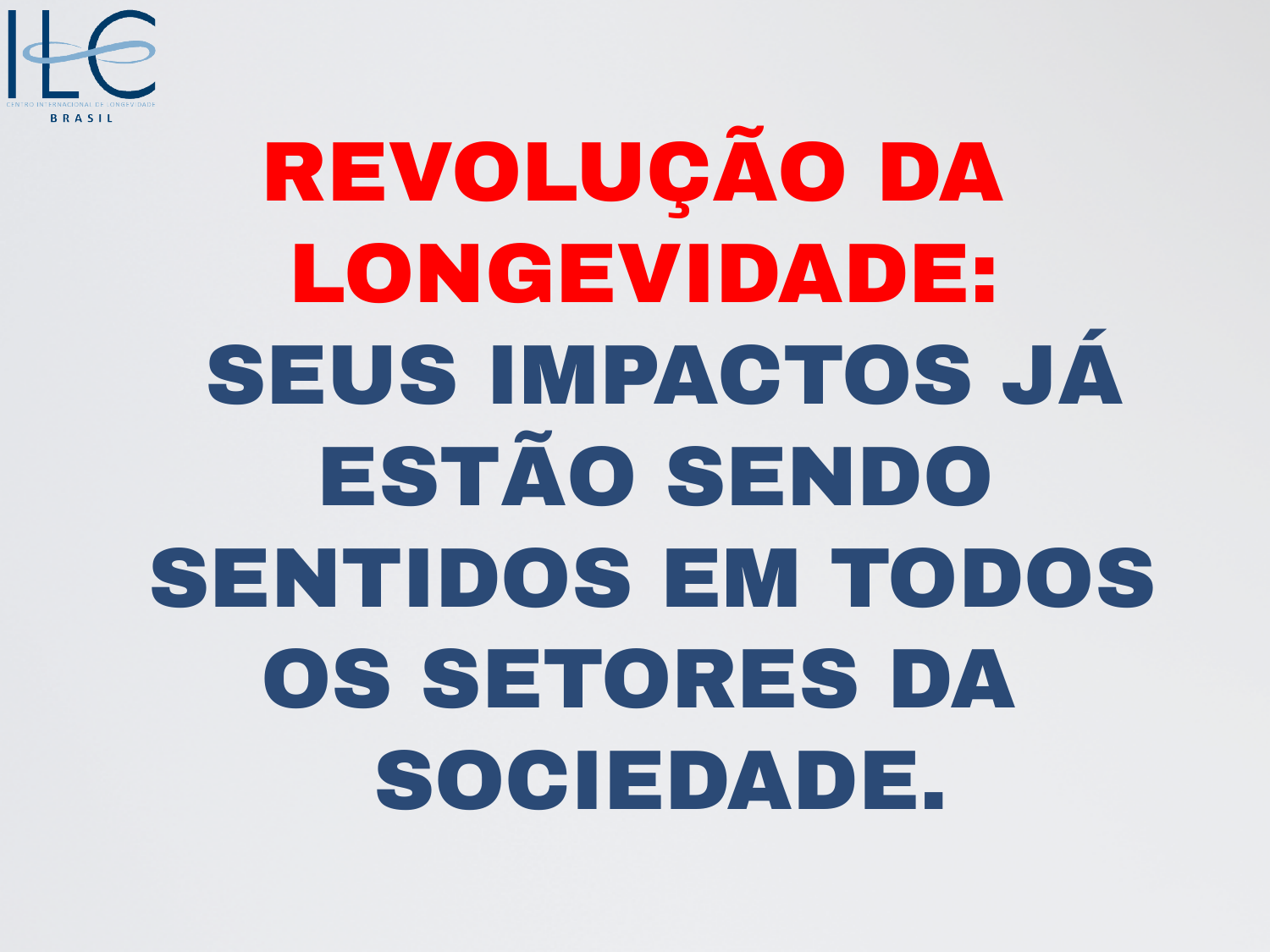

# REVOLUÇÃO DA LONGEVIDADE: SEUS IMPACTOS JÁ ESTÃO SENDO SENTIDOS EM TODOS OS SETORES DA SOCIEDADE.